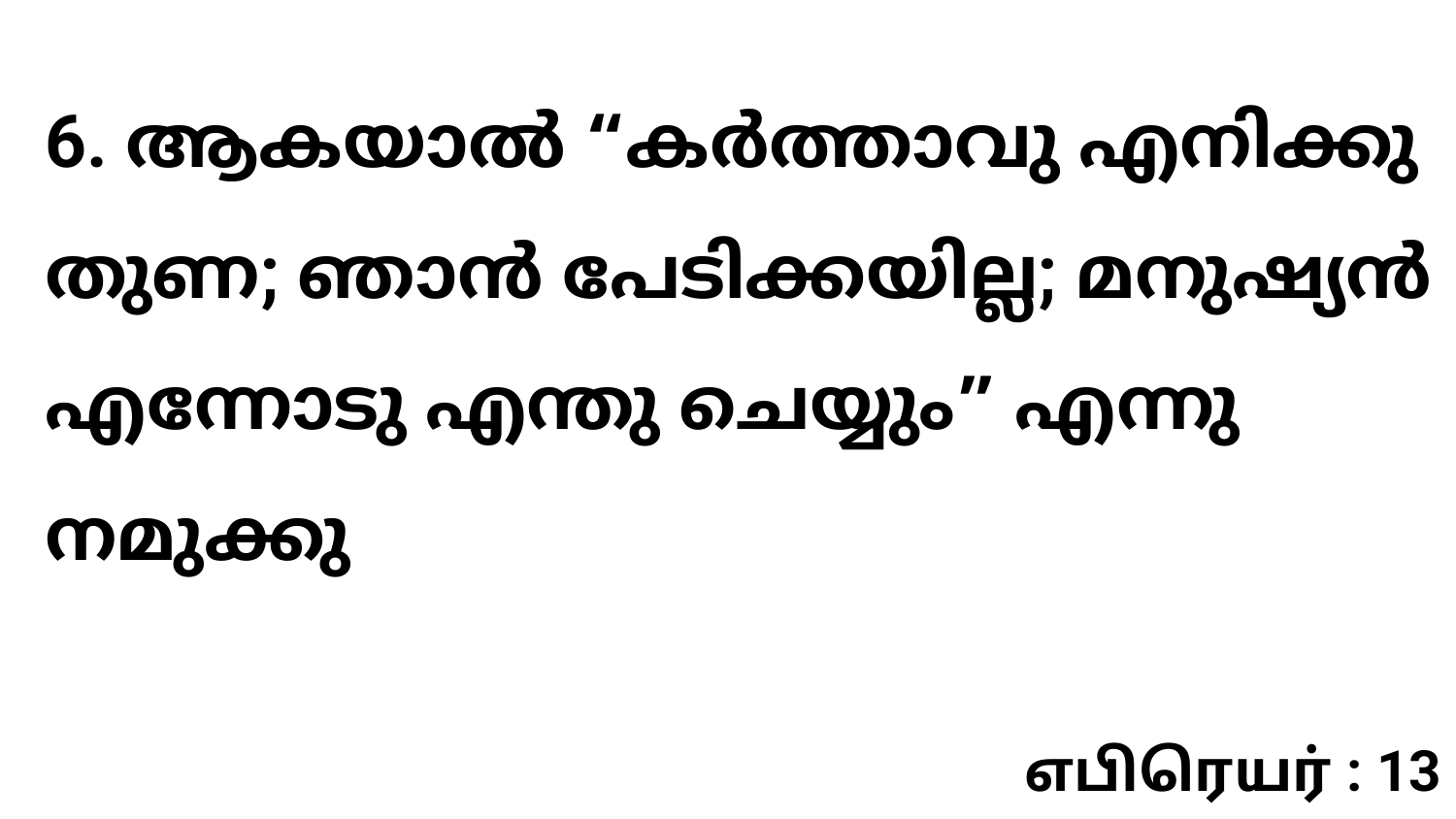

6. ആകയാൽ “കർത്താവു എനിക്കു തുണ; ഞാൻ പേടിക്കയില്ല; മനുഷ്യൻ എന്നോടു എന്തു ചെയ്യും” എന്നു നമുക്കു
எபிரெயர் : 13